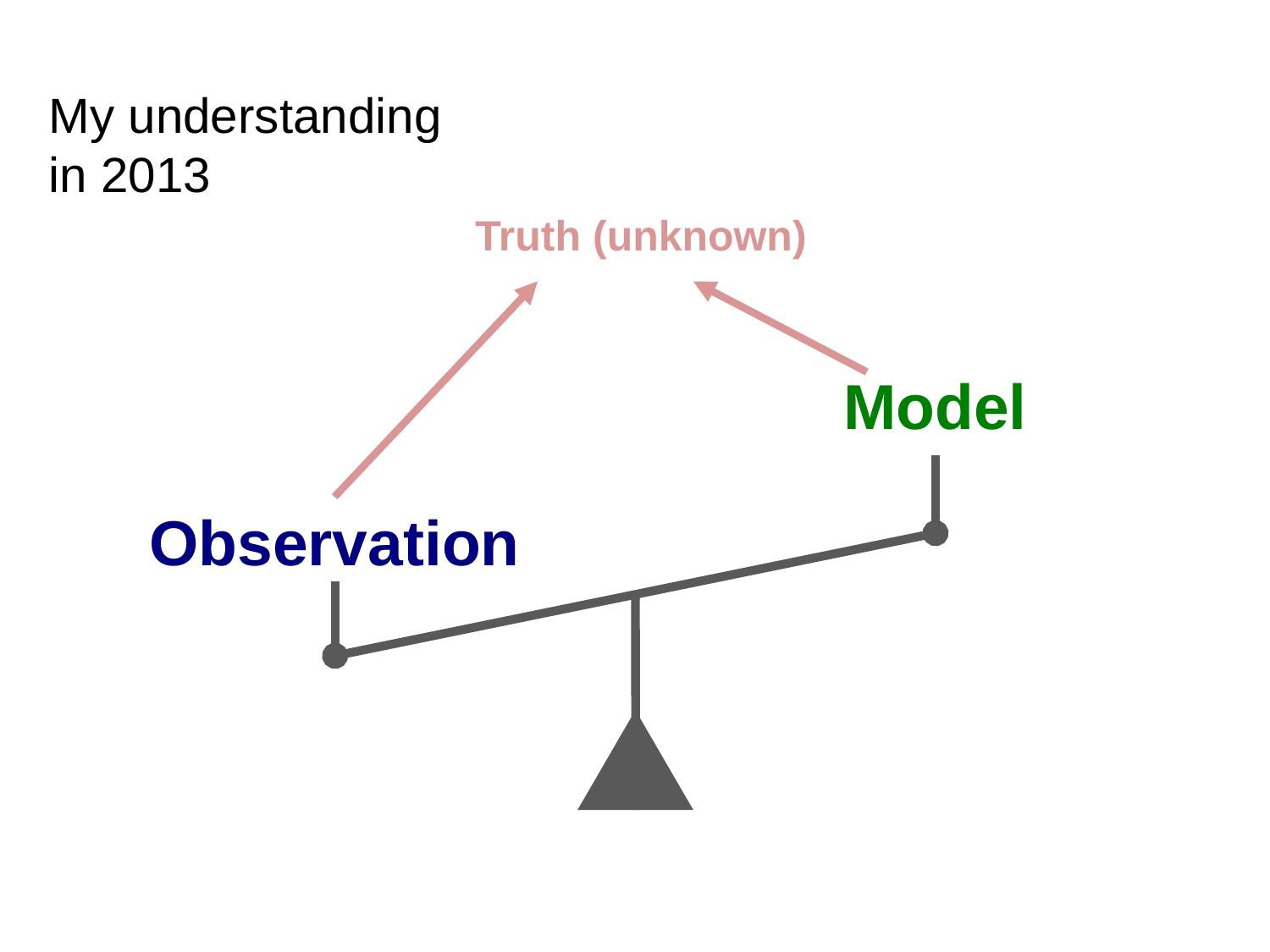

My understanding in 2013
Truth (unknown)
Model
Observation